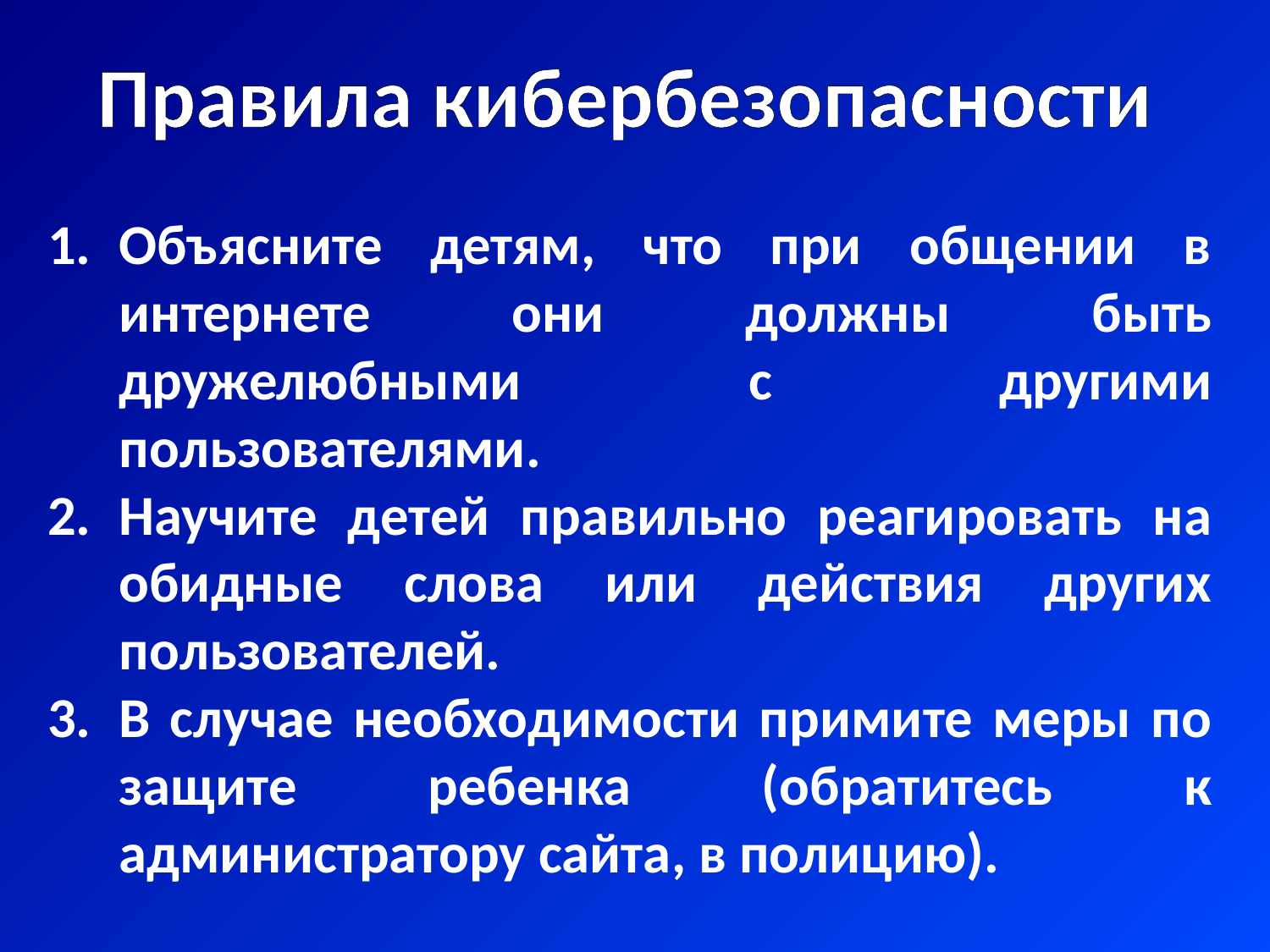

Правила кибербезопасности
Объясните детям, что при общении в интернете они должны быть дружелюбными с другими пользователями.
Научите детей правильно реагировать на обидные слова или действия других пользователей.
В случае необходимости примите меры по защите ребенка (обратитесь к администратору сайта, в полицию).